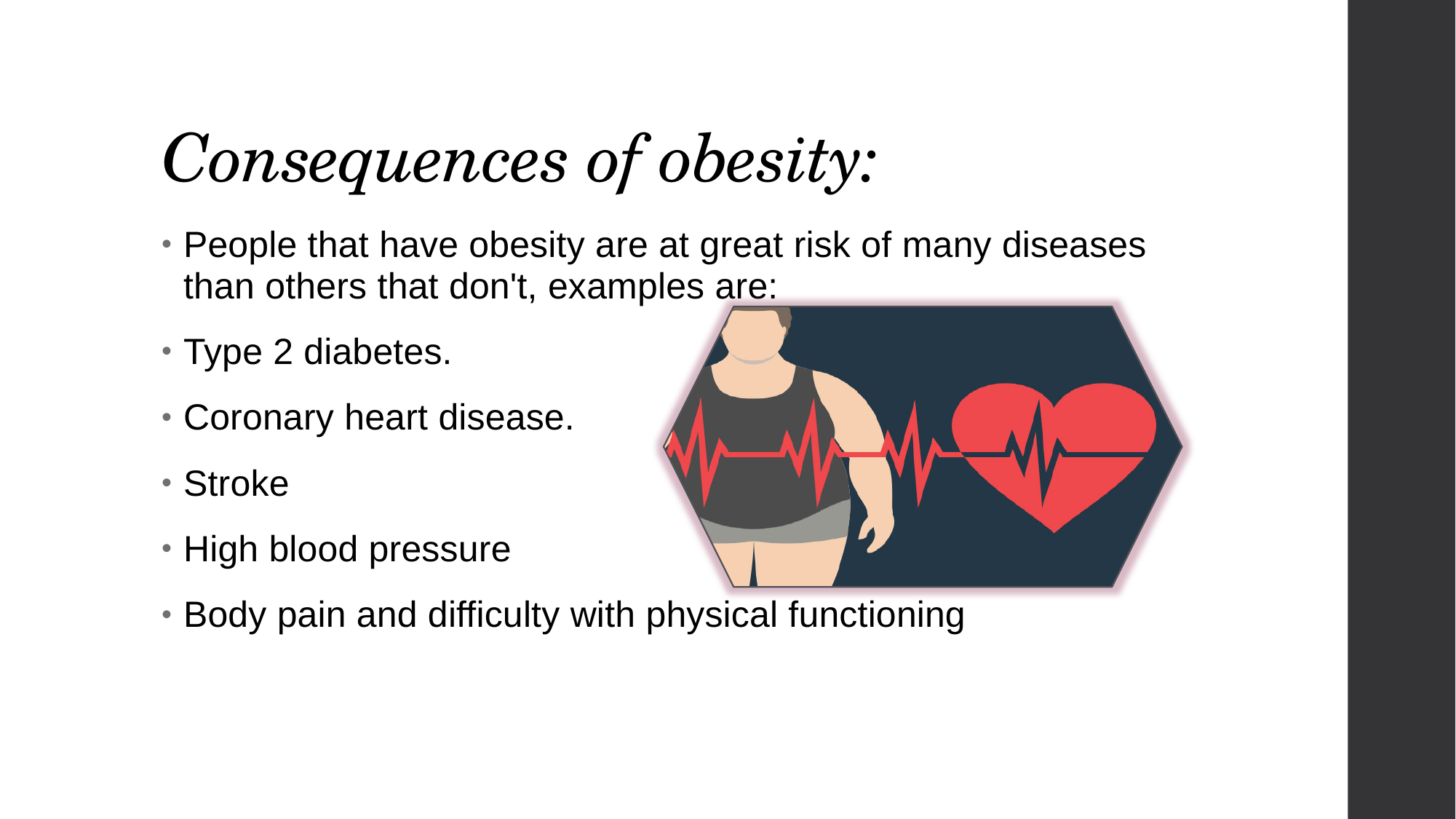

# Consequences of obesity:
People that have obesity are at great risk of many diseases than others that don't, examples are:
Type 2 diabetes.
Coronary heart disease.
Stroke
High blood pressure
Body pain and difficulty with physical functioning